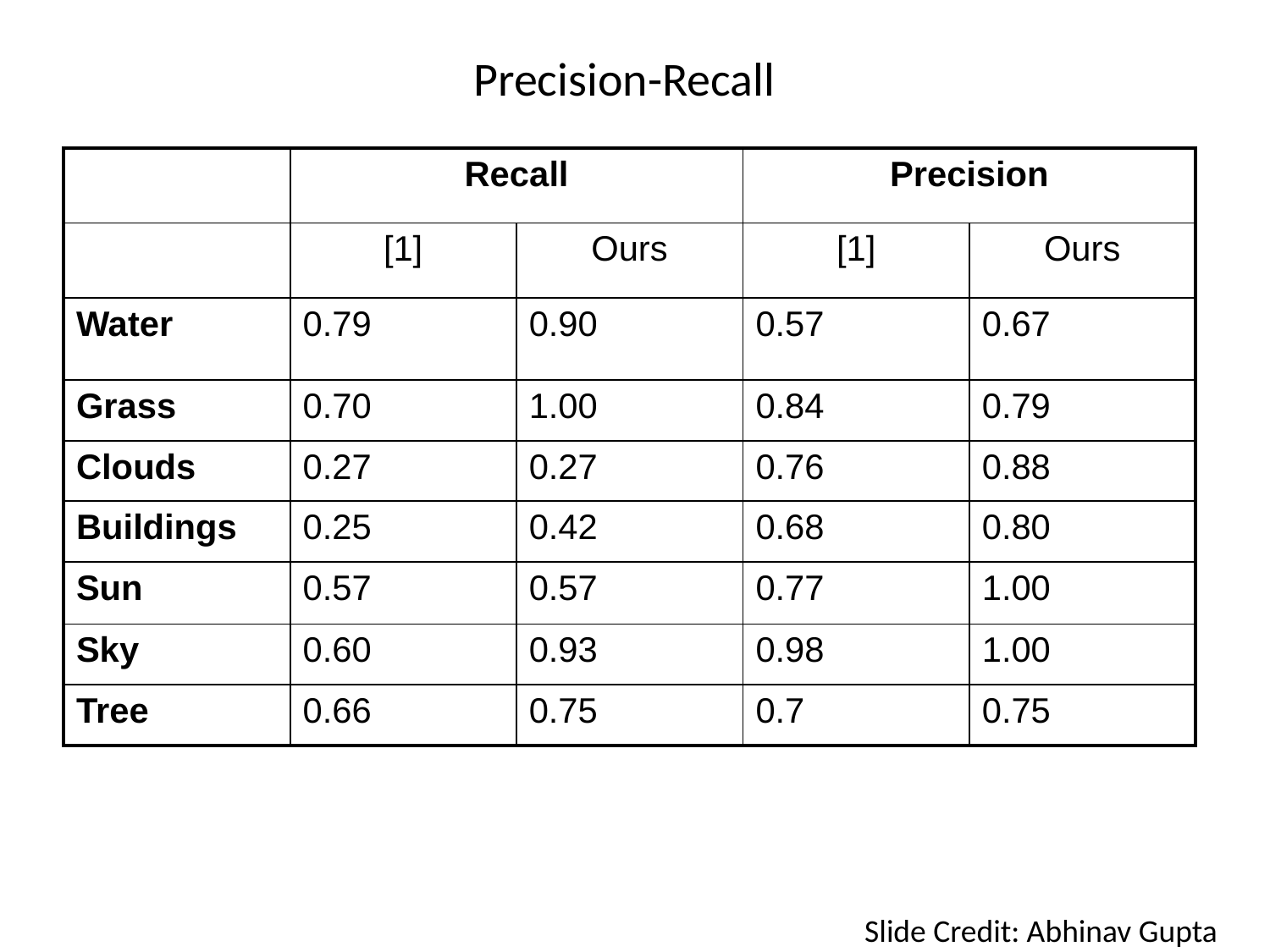

# Precision-Recall
|  | Recall |  | Precision |  |
| --- | --- | --- | --- | --- |
|  | [1] | Ours | [1] | Ours |
| Water | 0.79 | 0.90 | 0.57 | 0.67 |
| Grass | 0.70 | 1.00 | 0.84 | 0.79 |
| Clouds | 0.27 | 0.27 | 0.76 | 0.88 |
| Buildings | 0.25 | 0.42 | 0.68 | 0.80 |
| Sun | 0.57 | 0.57 | 0.77 | 1.00 |
| Sky | 0.60 | 0.93 | 0.98 | 1.00 |
| Tree | 0.66 | 0.75 | 0.7 | 0.75 |
Slide Credit: Abhinav Gupta